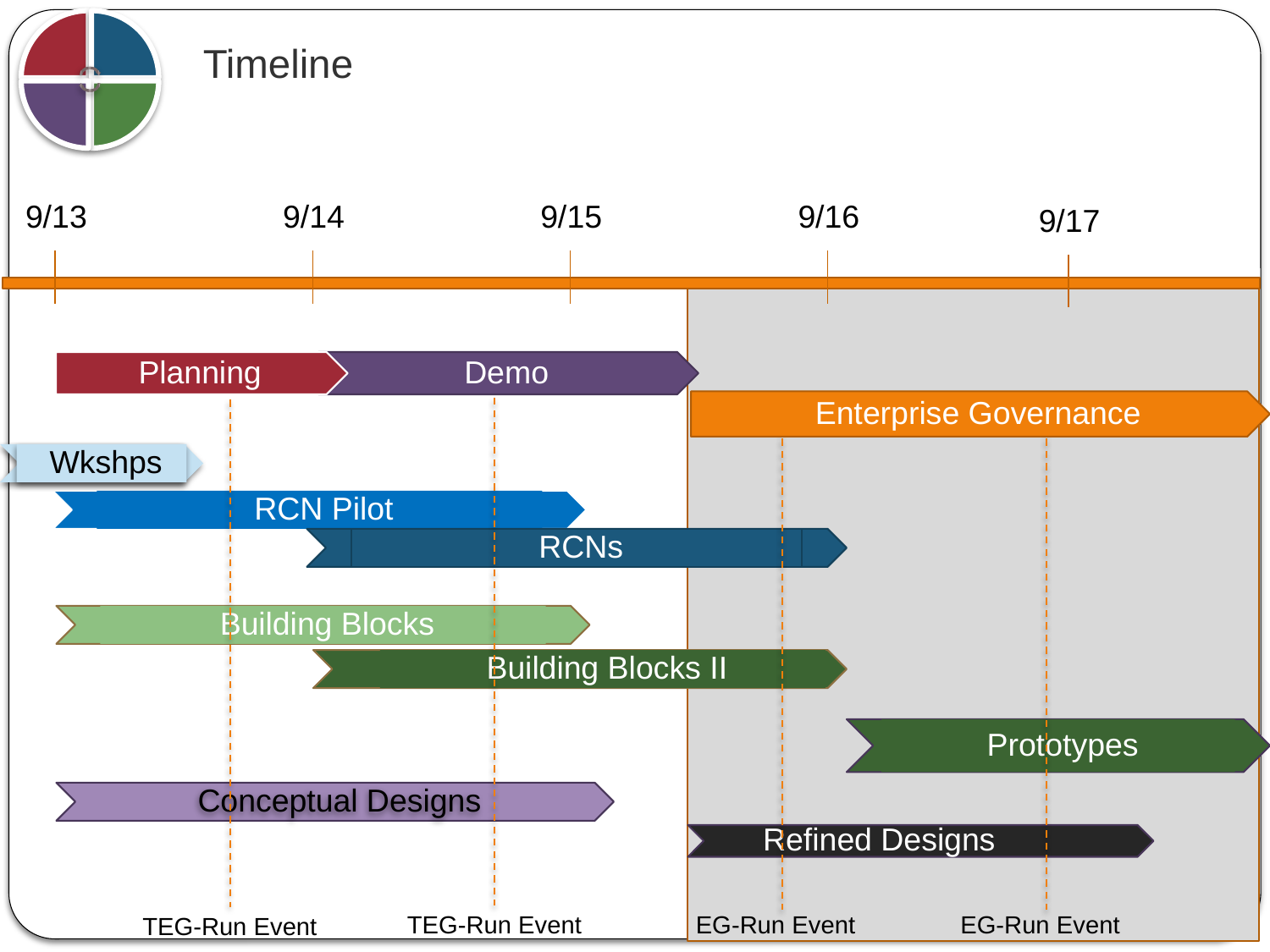

# Timeline
9/13
9/14
9/15
9/16
9/17

Planning
Demo
Enterprise Governance

Prototypes
Refined Designs

EG-Run Event
EG-Run Event

Wkshps

RCN Pilot

RCNs

Building Blocks

Building Blocks II

Conceptual Designs
TEG-Run Event
TEG-Run Event